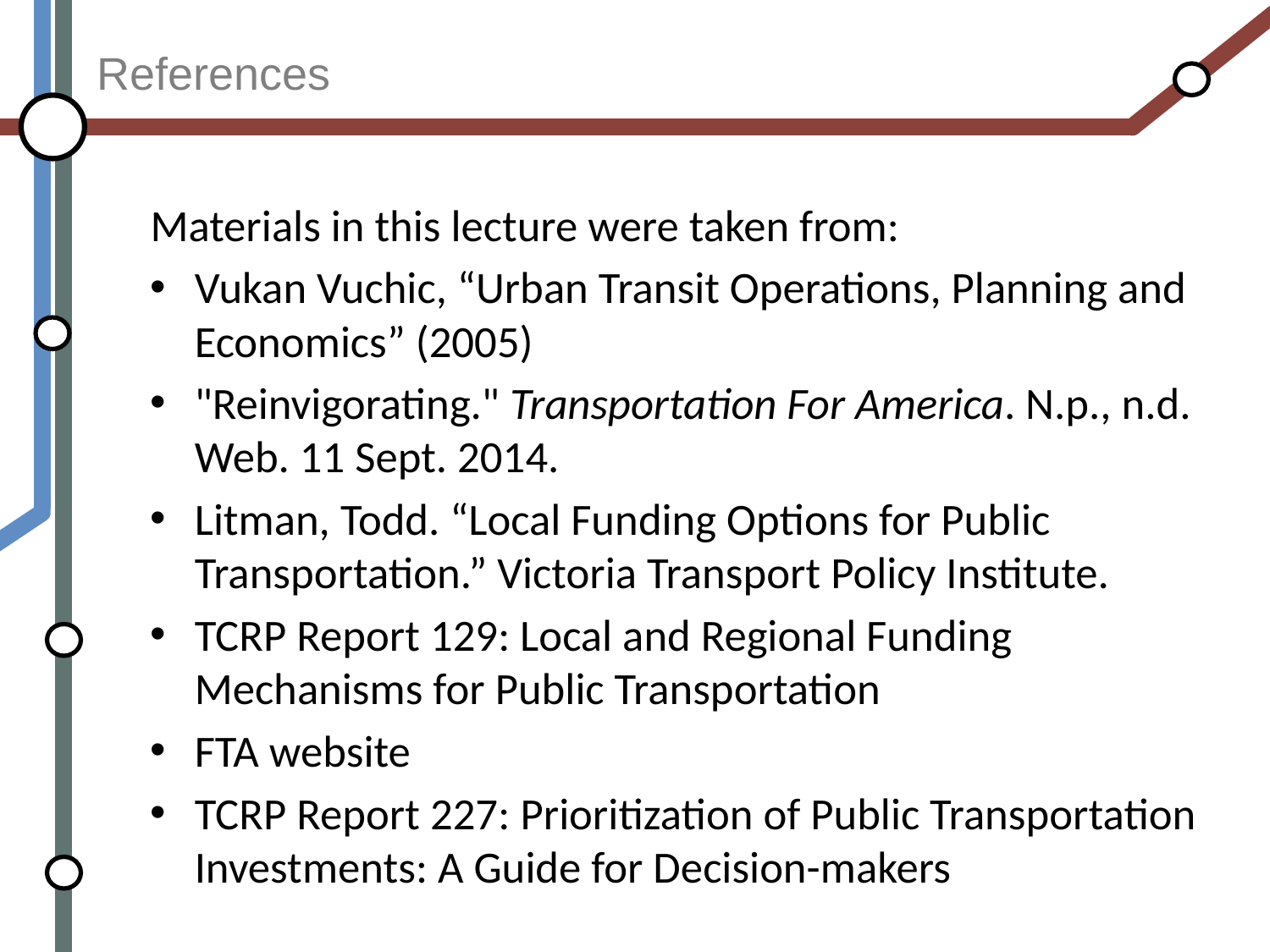

# References
Materials in this lecture were taken from:
Vukan Vuchic, “Urban Transit Operations, Planning and Economics” (2005)
"Reinvigorating." Transportation For America. N.p., n.d. Web. 11 Sept. 2014.
Litman, Todd. “Local Funding Options for Public Transportation.” Victoria Transport Policy Institute.
TCRP Report 129: Local and Regional Funding Mechanisms for Public Transportation
FTA website
TCRP Report 227: Prioritization of Public Transportation Investments: A Guide for Decision-makers